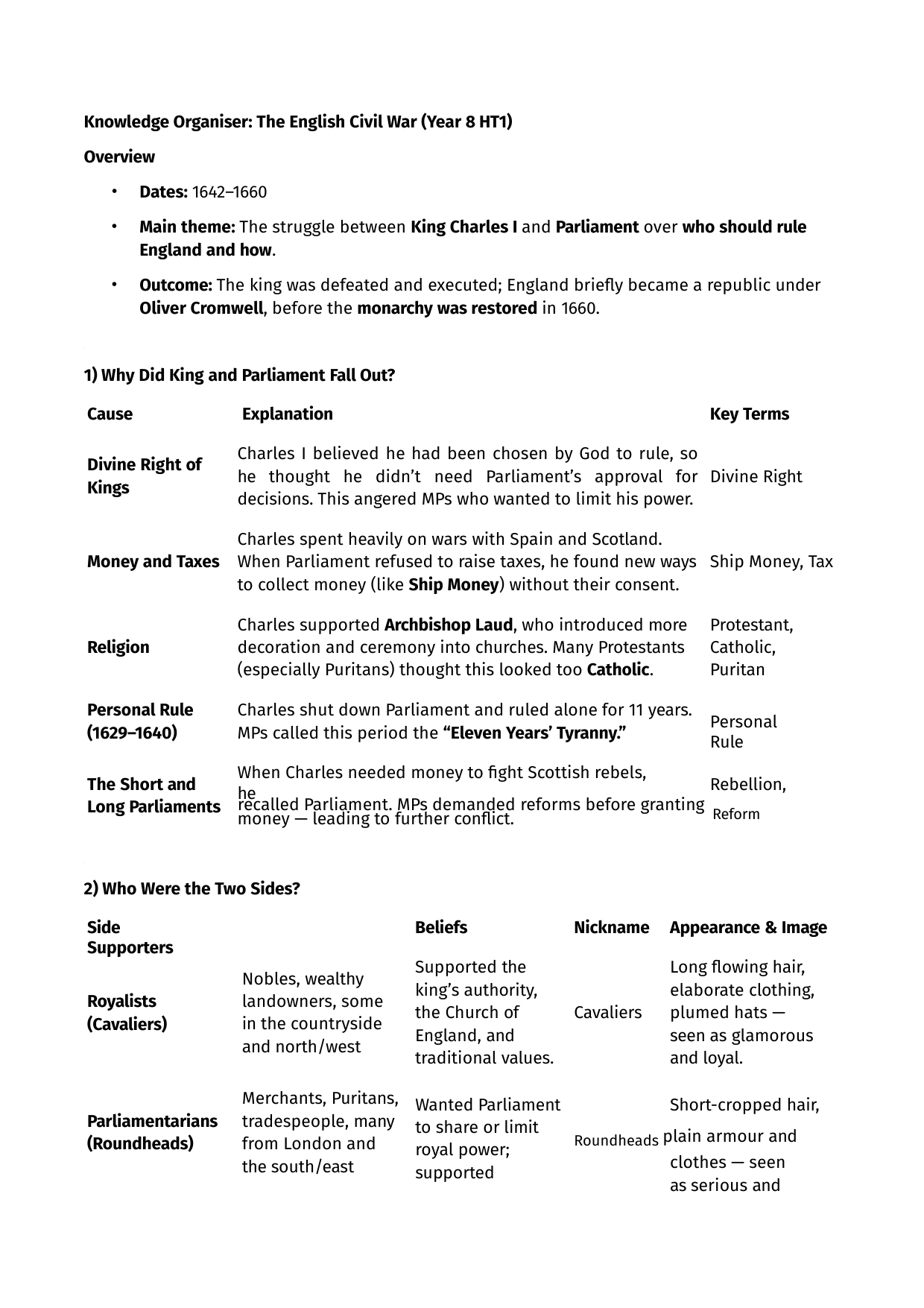

Knowledge Organiser: The English Civil War (Year 8 HT1)
Overview
Dates: 1642–1660
Main theme: The struggle between King Charles I and Parliament over who should rule England and how.
Outcome: The king was defeated and executed; England briefly became a republic under
Oliver Cromwell, before the monarchy was restored in 1660.

1) Why Did King and Parliament Fall Out?
Cause	Explanation
Key Terms
Charles I believed he had been chosen by God to rule, so he thought he didn’t need Parliament’s approval for decisions. This angered MPs who wanted to limit his power.
Divine Right of Kings
Divine Right
Charles spent heavily on wars with Spain and Scotland. When Parliament refused to raise taxes, he found new ways to collect money (like Ship Money) without their consent.
Money and Taxes
Ship Money, Tax
Charles supported Archbishop Laud, who introduced more decoration and ceremony into churches. Many Protestants (especially Puritans) thought this looked too Catholic.
Protestant, Catholic, Puritan
Religion
Personal Rule (1629–1640)
Charles shut down Parliament and ruled alone for 11 years. MPs called this period the “Eleven Years’ Tyranny.”
Personal Rule
When Charles needed money to fight Scottish rebels, he
The Short and Long Parliaments
Rebellion,
recalled Parliament. MPs demanded reforms before granting Reform
money — leading to further conflict.

2) Who Were the Two Sides?
Side	Supporters
Beliefs
Nickname
Appearance & Image
Supported the king’s authority, the Church of England, and traditional values.
Long flowing hair, elaborate clothing, plumed hats — seen as glamorous and loyal.
Nobles, wealthy landowners, some in the countryside and north/west
Royalists (Cavaliers)
Cavaliers
Merchants, Puritans, tradespeople, many from London and the south/east
Wanted Parliament to share or limit royal power; supported
Short-cropped hair,
Roundheads plain armour and
clothes — seen as serious and
Parliamentarians (Roundheads)